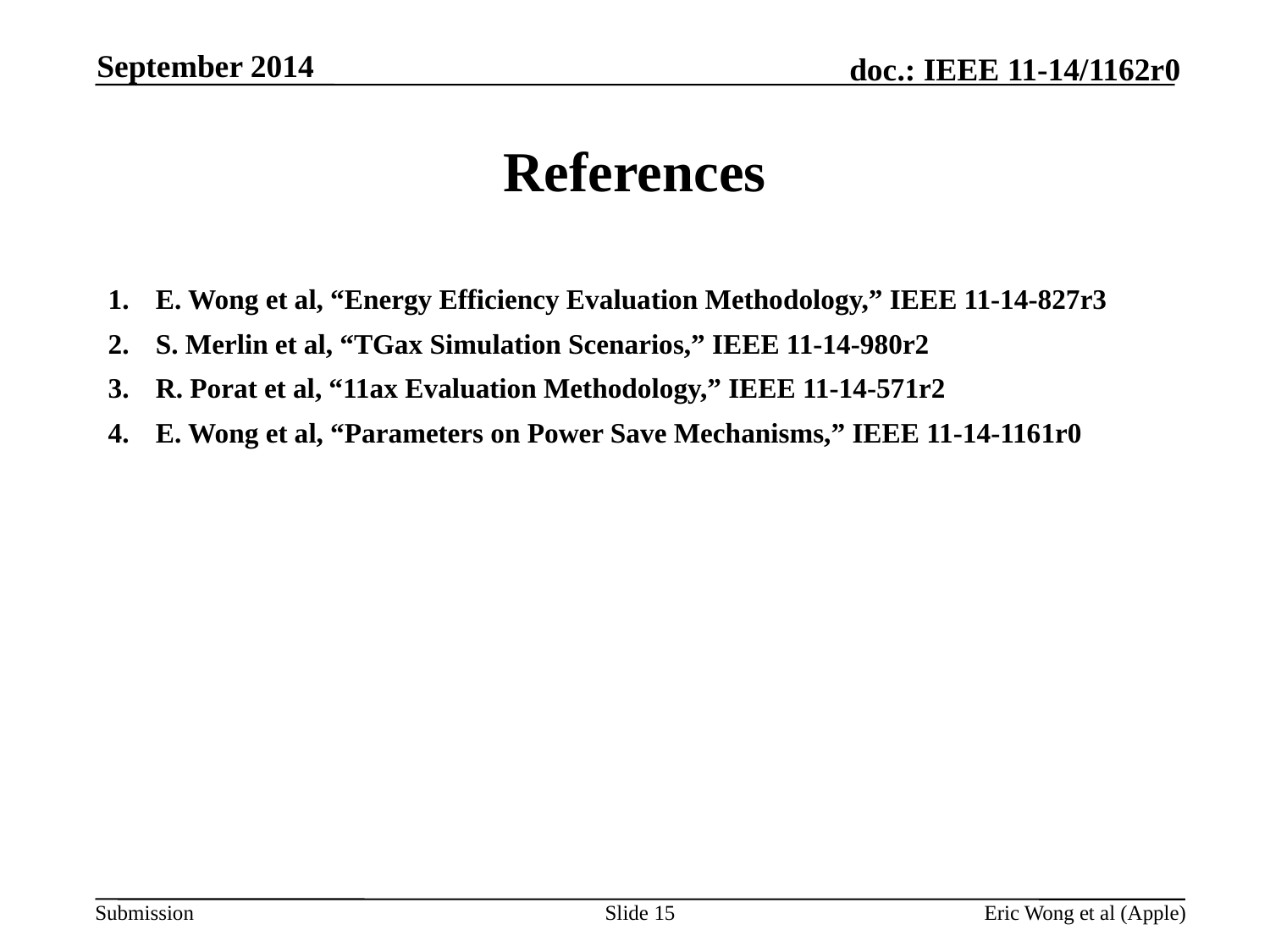

September 2014
# References
E. Wong et al, “Energy Efficiency Evaluation Methodology,” IEEE 11-14-827r3
S. Merlin et al, “TGax Simulation Scenarios,” IEEE 11-14-980r2
R. Porat et al, “11ax Evaluation Methodology,” IEEE 11-14-571r2
E. Wong et al, “Parameters on Power Save Mechanisms,” IEEE 11-14-1161r0
Slide 15
Eric Wong et al (Apple)